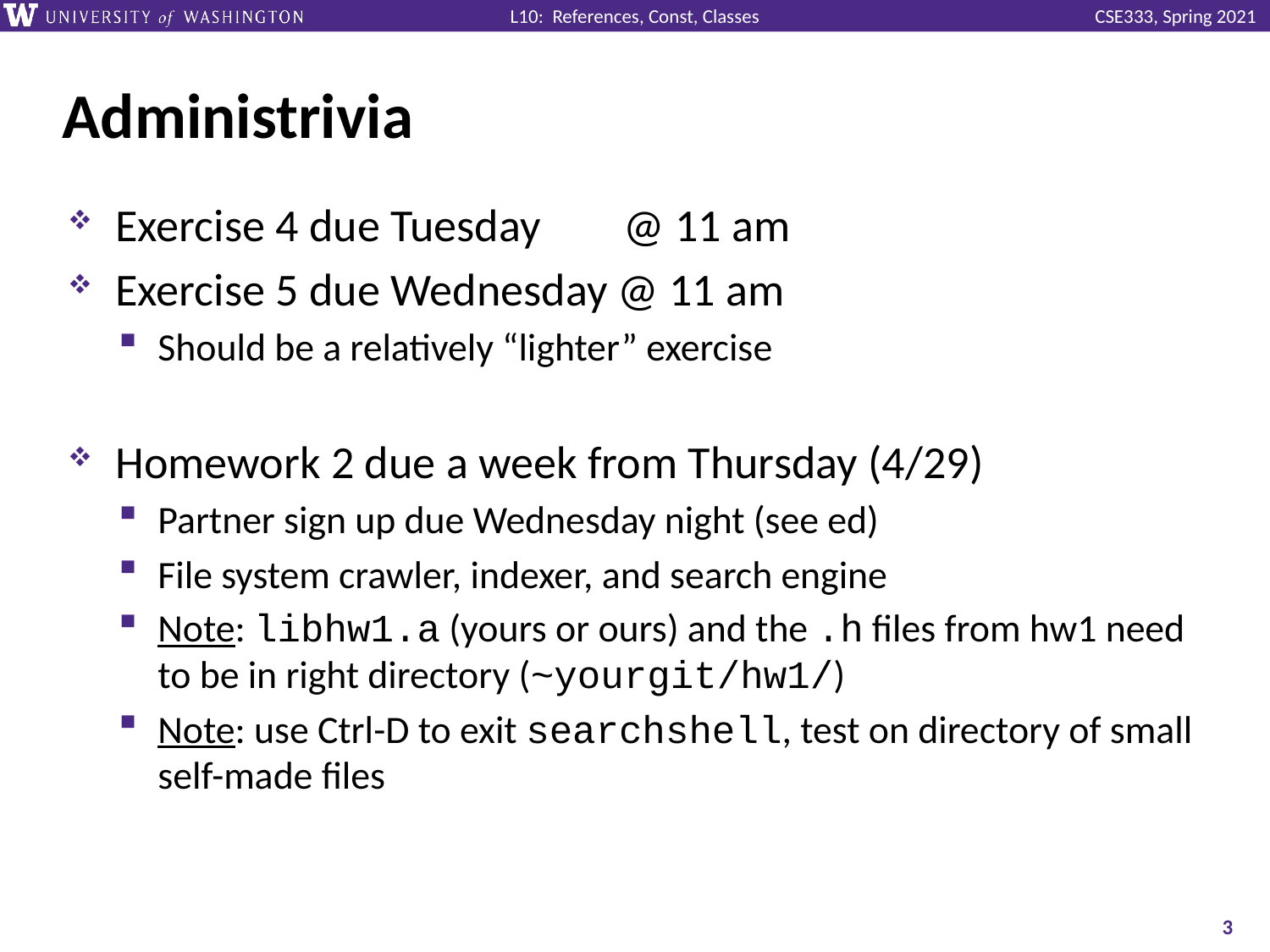

# Administrivia
Exercise 4 due Tuesday	@ 11 am
Exercise 5 due Wednesday @ 11 am
Should be a relatively “lighter” exercise

Homework 2 due a week from Thursday (4/29)
Partner sign up due Wednesday night (see ed)
File system crawler, indexer, and search engine
Note: libhw1.a (yours or ours) and the .h files from hw1 need to be in right directory (~yourgit/hw1/)
Note: use Ctrl-D to exit searchshell, test on directory of small self-made files
3